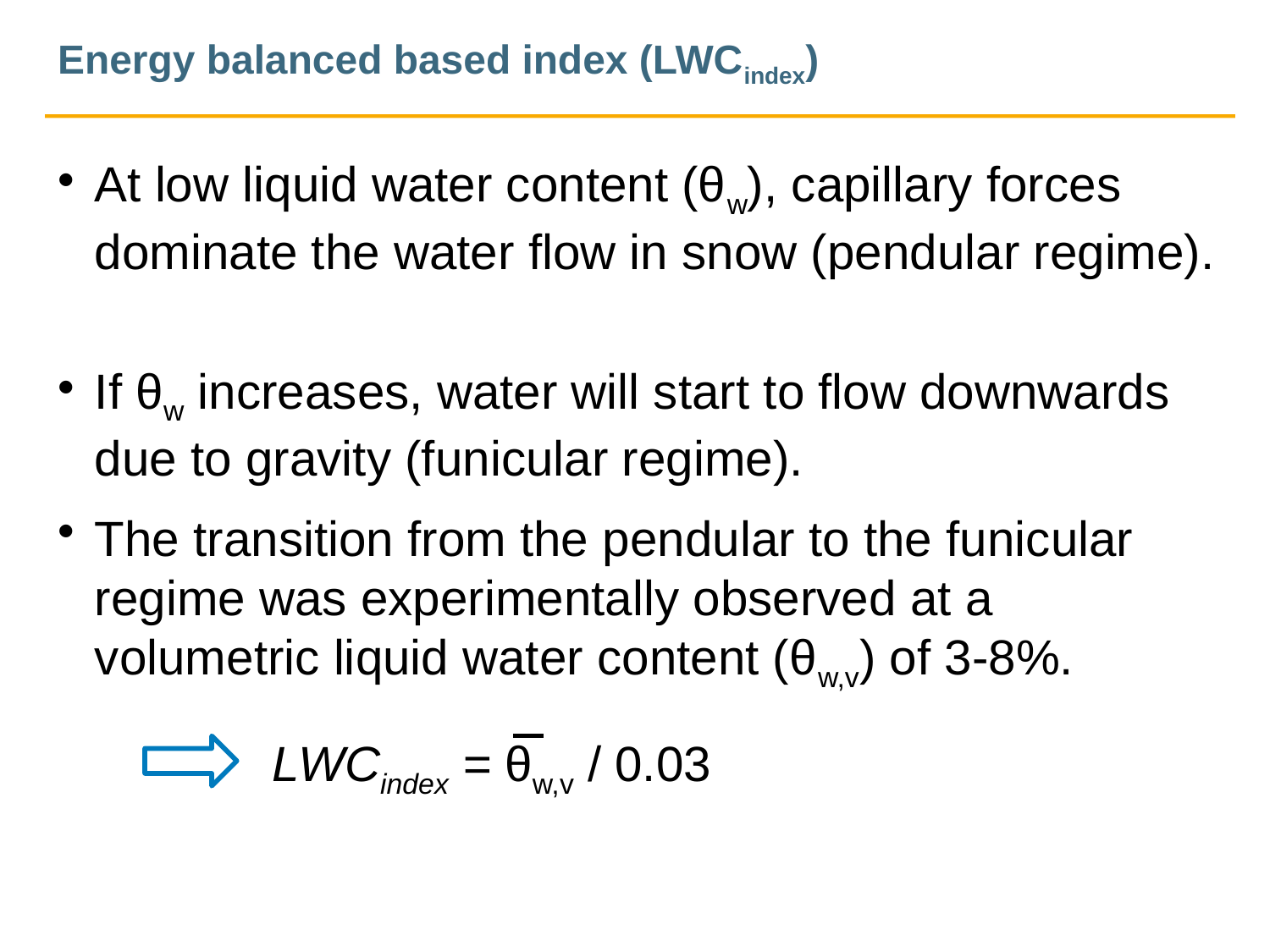

# Energy balanced based index (LWCindex)
At low liquid water content (θw), capillary forces dominate the water flow in snow (pendular regime).
If θw increases, water will start to flow downwards due to gravity (funicular regime).
The transition from the pendular to the funicular regime was experimentally observed at a volumetric liquid water content (θw,v) of 3‑8%.
LWCindex = θw,v / 0.03